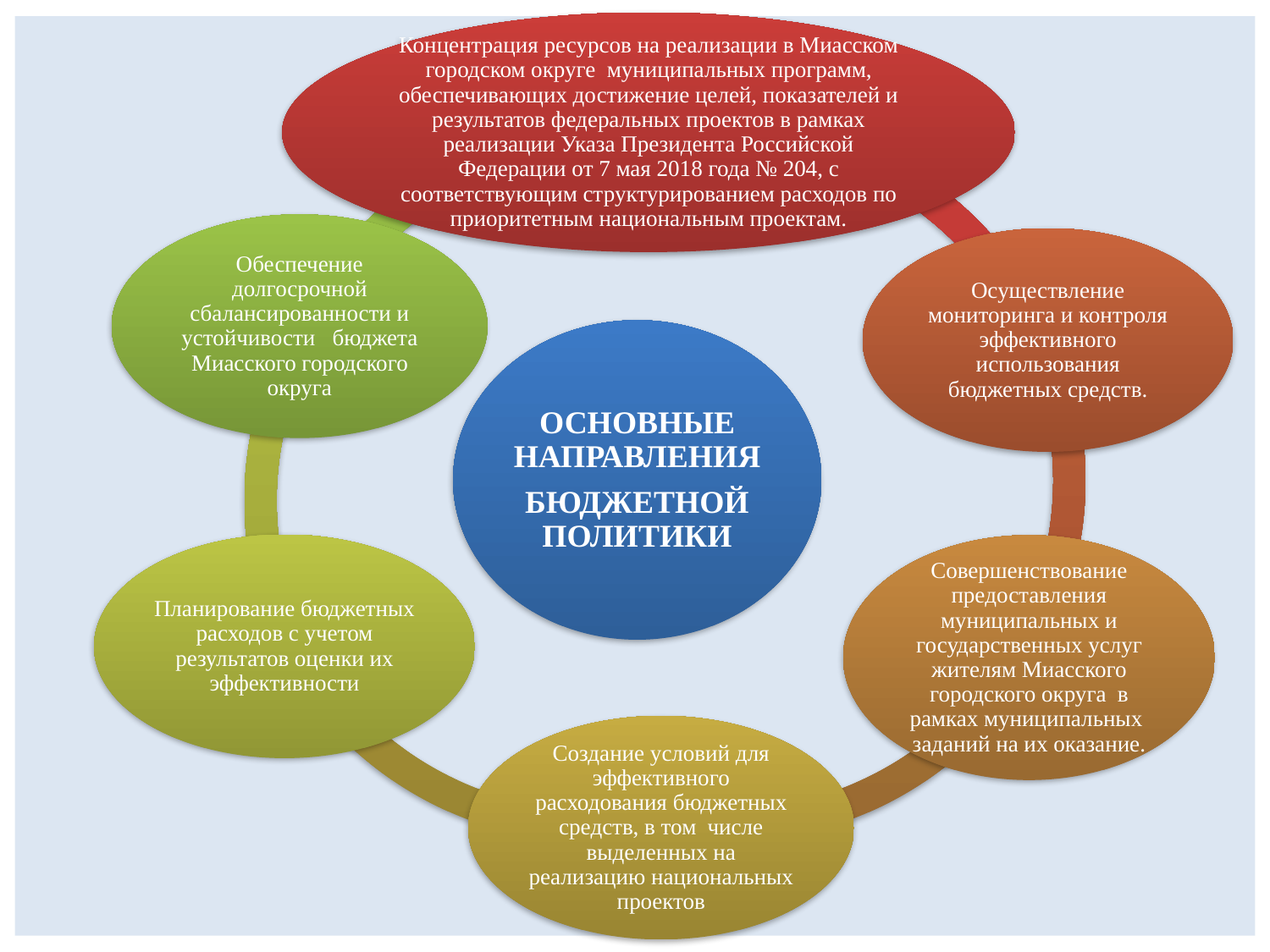

ОСНОВНЫЕ НАПРАВЛЕНИЯ
БЮДЖЕТНОЙ ПОЛИТИКИ
Концентрация ресурсов на реализации в Миасском городском округе  муниципальных программ, обеспечивающих достижение целей, показателей и результатов федеральных проектов в рамках реализации Указа Президента Российской Федерации от 7 мая 2018 года № 204, с соответствующим структурированием расходов по приоритетным национальным проектам.
Осуществление мониторинга и контроля эффективного использования бюджетных средств.
Совершенствование предоставления муниципальных и государственных услуг жителям Миасского городского округа  в рамках муниципальных  заданий на их оказание.
Создание условий для эффективного расходования бюджетных средств, в том  числе выделенных на реализацию национальных проектов
Планирование бюджетных расходов с учетом результатов оценки их эффективности
Обеспечение долгосрочной сбалансированности и устойчивости   бюджета Миасского городского округа